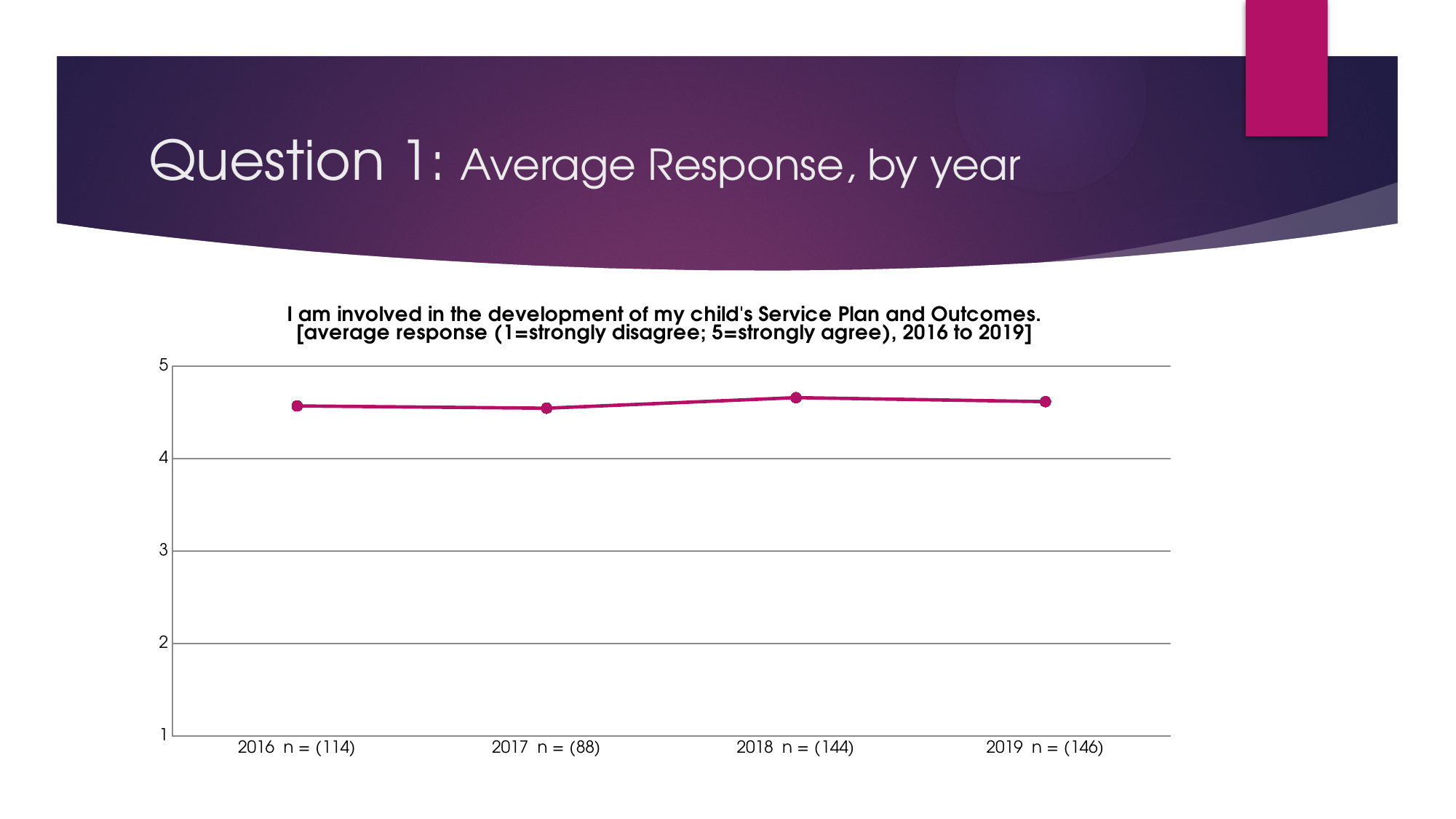

# Question 1: Average Response, by year

### Chart: I am involved in the development of my child's Service Plan and Outcomes.

[average response (1=strongly disagree; 5=strongly agree), 2016 to 2019]

| Category | Average Response |
|---|---|
| 2016  n = (114) | 4.5701754385964914 |
| 2017  n = (88) | 4.545454545454546 |
| 2018  n = (144) | 4.659722222222222 |
| 2019  n = (146) | 4.616438356164384 |